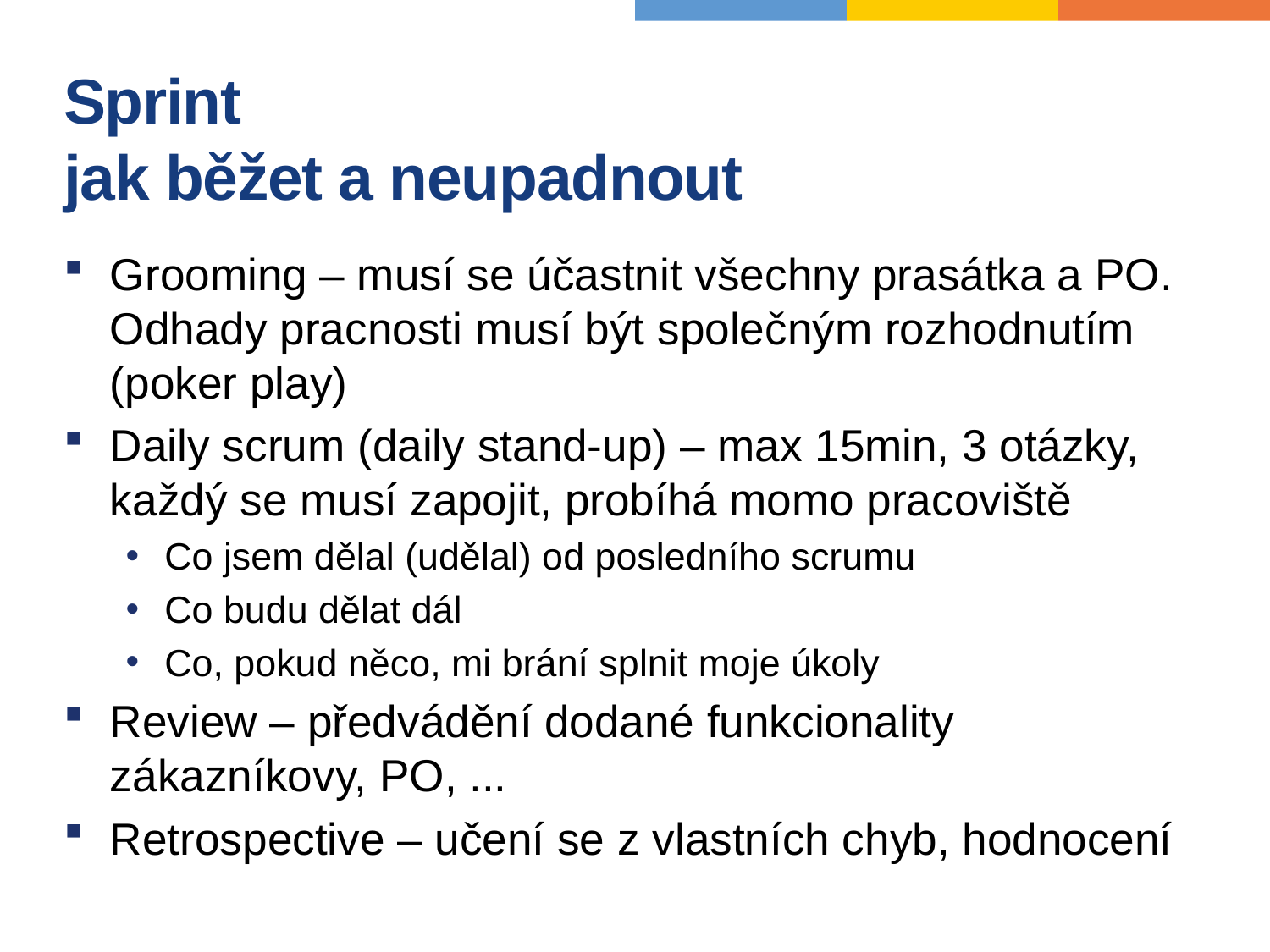

# Sprint jak běžet a neupadnout
Grooming – musí se účastnit všechny prasátka a PO. Odhady pracnosti musí být společným rozhodnutím (poker play)
Daily scrum (daily stand-up) – max 15min, 3 otázky, každý se musí zapojit, probíhá momo pracoviště
Co jsem dělal (udělal) od posledního scrumu
Co budu dělat dál
Co, pokud něco, mi brání splnit moje úkoly
Review – předvádění dodané funkcionality zákazníkovy, PO, ...
Retrospective – učení se z vlastních chyb, hodnocení